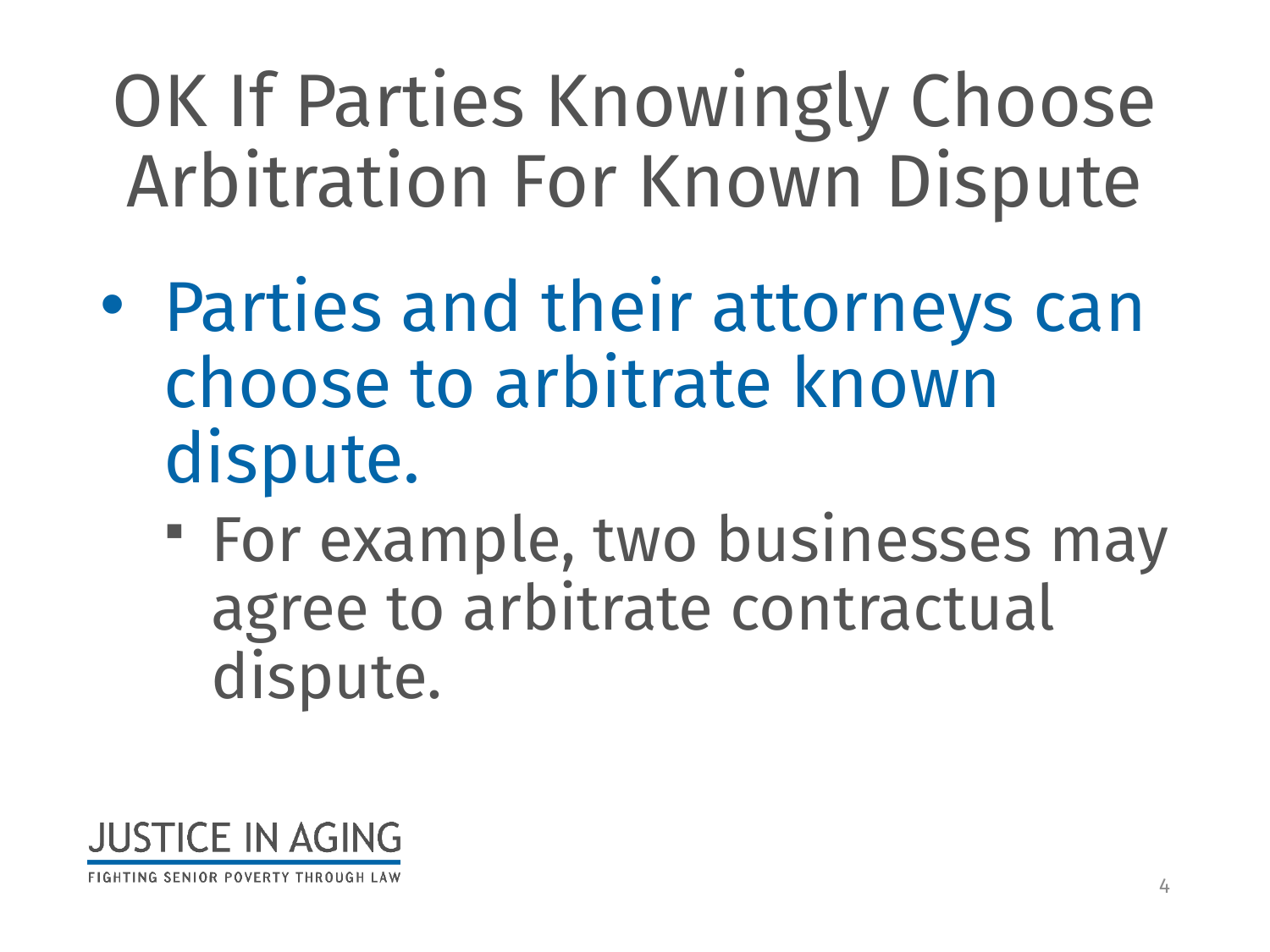

# OK If Parties Knowingly Choose Arbitration For Known Dispute
Parties and their attorneys can choose to arbitrate known dispute.
For example, two businesses may agree to arbitrate contractual dispute.

4